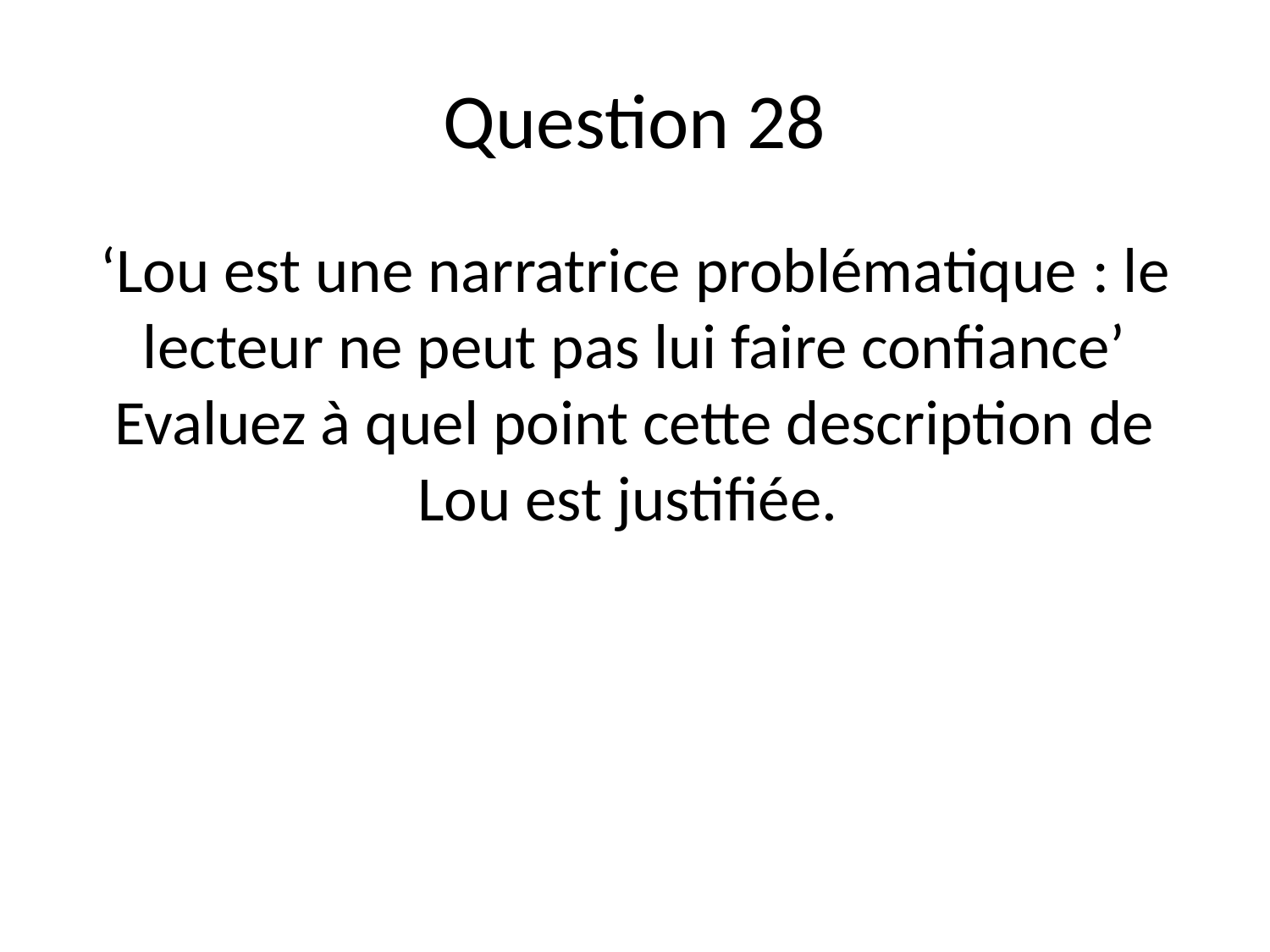

# Question 28
‘Lou est une narratrice problématique : le lecteur ne peut pas lui faire confiance’ Evaluez à quel point cette description de Lou est justifiée.